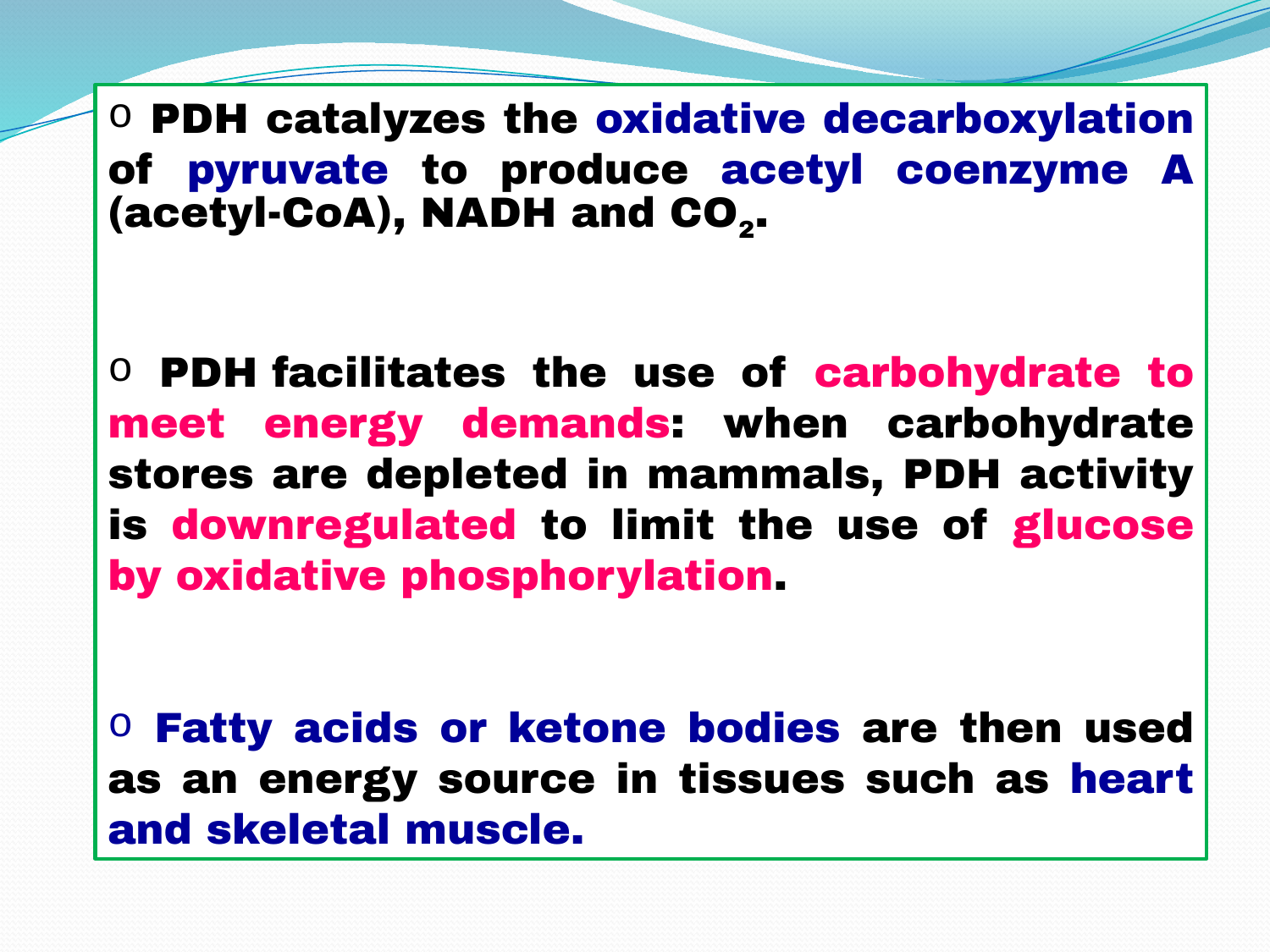

PDH catalyzes the oxidative decarboxylation of pyruvate to produce acetyl coenzyme A (acetyl-CoA), NADH and CO2.

 PDH facilitates the use of carbohydrate to meet energy demands: when carbohydrate stores are depleted in mammals, PDH activity is downregulated to limit the use of glucose by oxidative phosphorylation.

 Fatty acids or ketone bodies are then used as an energy source in tissues such as heart and skeletal muscle.​​​